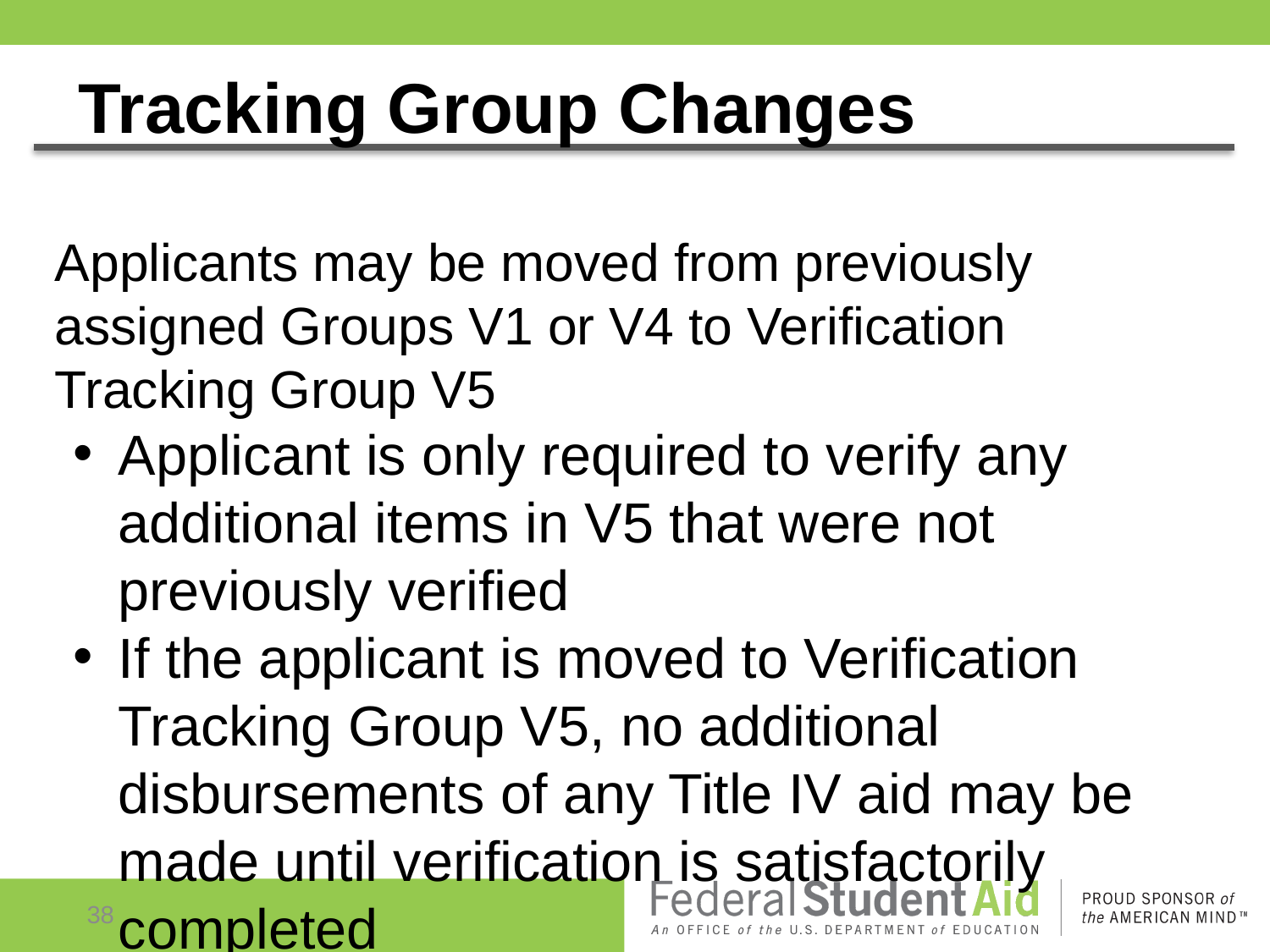

# Tracking Group Changes

Applicants may be moved from previously assigned Groups V1 or V4 to Verification Tracking Group V5
Applicant is only required to verify any additional items in V5 that were not previously verified
If the applicant is moved to Verification Tracking Group V5, no additional disbursements of any Title IV aid may be made until verification is satisfactorily completed

38